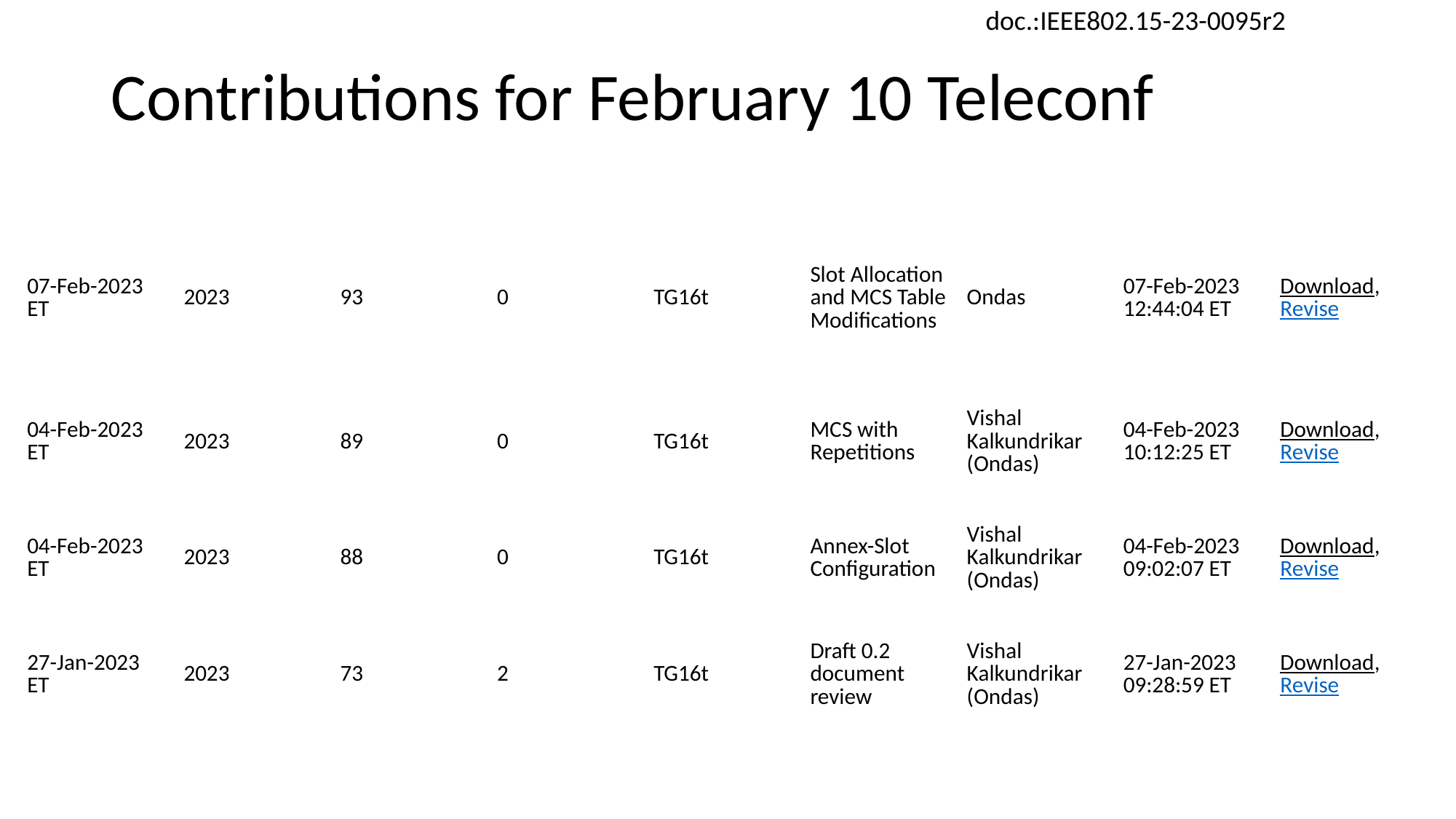

# Contributions for February 10 Teleconf
| 07-Feb-2023 ET | 2023 | 93 | 0 | TG16t | Slot Allocation and MCS Table Modifications | Ondas | 07-Feb-2023 12:44:04 ET | Download, Revise |
| --- | --- | --- | --- | --- | --- | --- | --- | --- |
| 04-Feb-2023 ET | 2023 | 89 | 0 | TG16t | MCS with Repetitions | Vishal Kalkundrikar (Ondas) | 04-Feb-2023 10:12:25 ET | Download, Revise |
| 04-Feb-2023 ET | 2023 | 88 | 0 | TG16t | Annex-Slot Configuration | Vishal Kalkundrikar (Ondas) | 04-Feb-2023 09:02:07 ET | Download, Revise |
| 27-Jan-2023 ET | 2023 | 73 | 2 | TG16t | Draft 0.2 document review | Vishal Kalkundrikar (Ondas) | 27-Jan-2023 09:28:59 ET | Download, Revise |